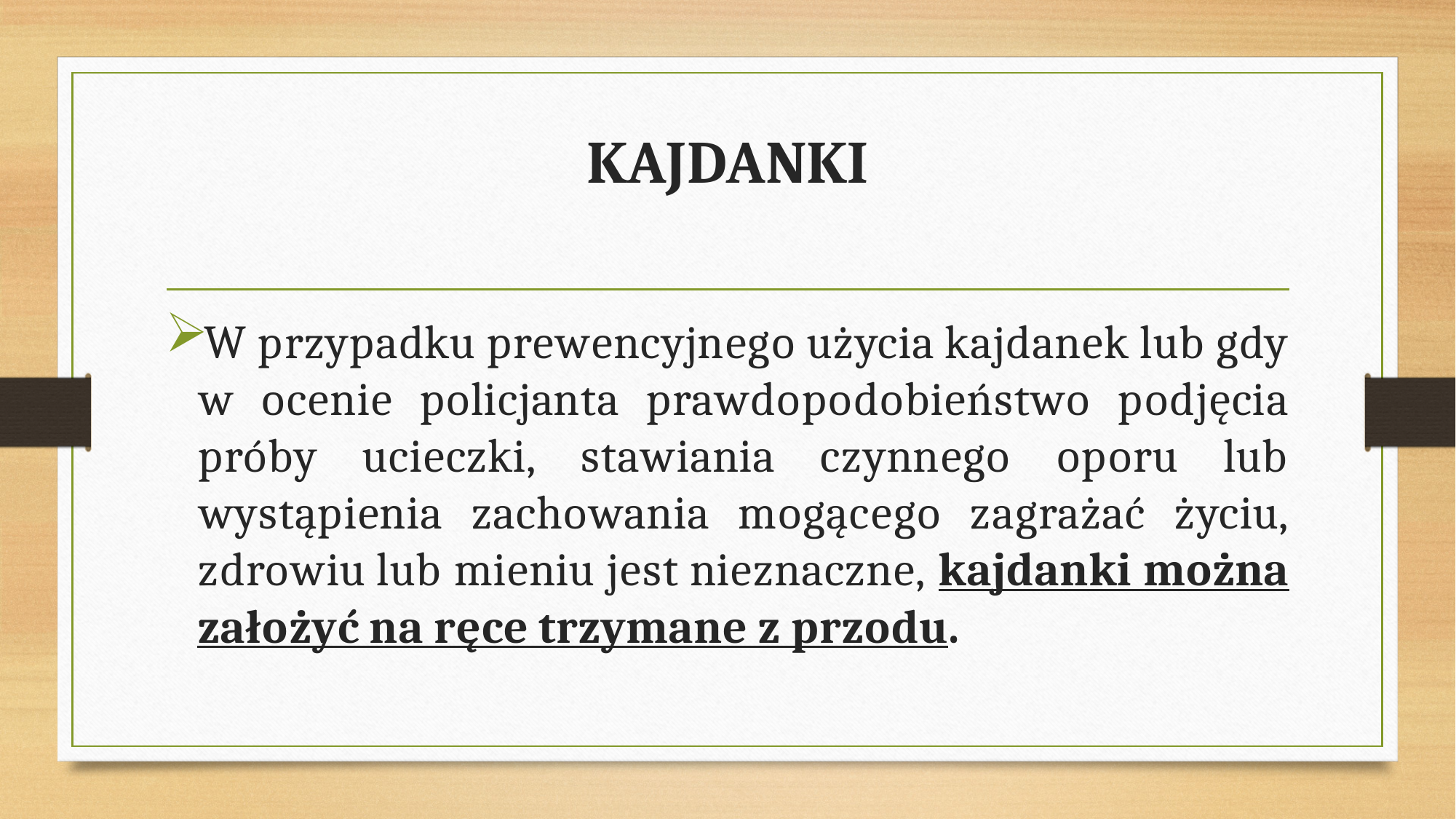

# KAJDANKI
W przypadku prewencyjnego użycia kajdanek lub gdy w ocenie policjanta prawdopodobieństwo podjęcia próby ucieczki, stawiania czynnego oporu lub wystąpienia zachowania mogącego zagrażać życiu, zdrowiu lub mieniu jest nieznaczne, kajdanki można założyć na ręce trzymane z przodu.